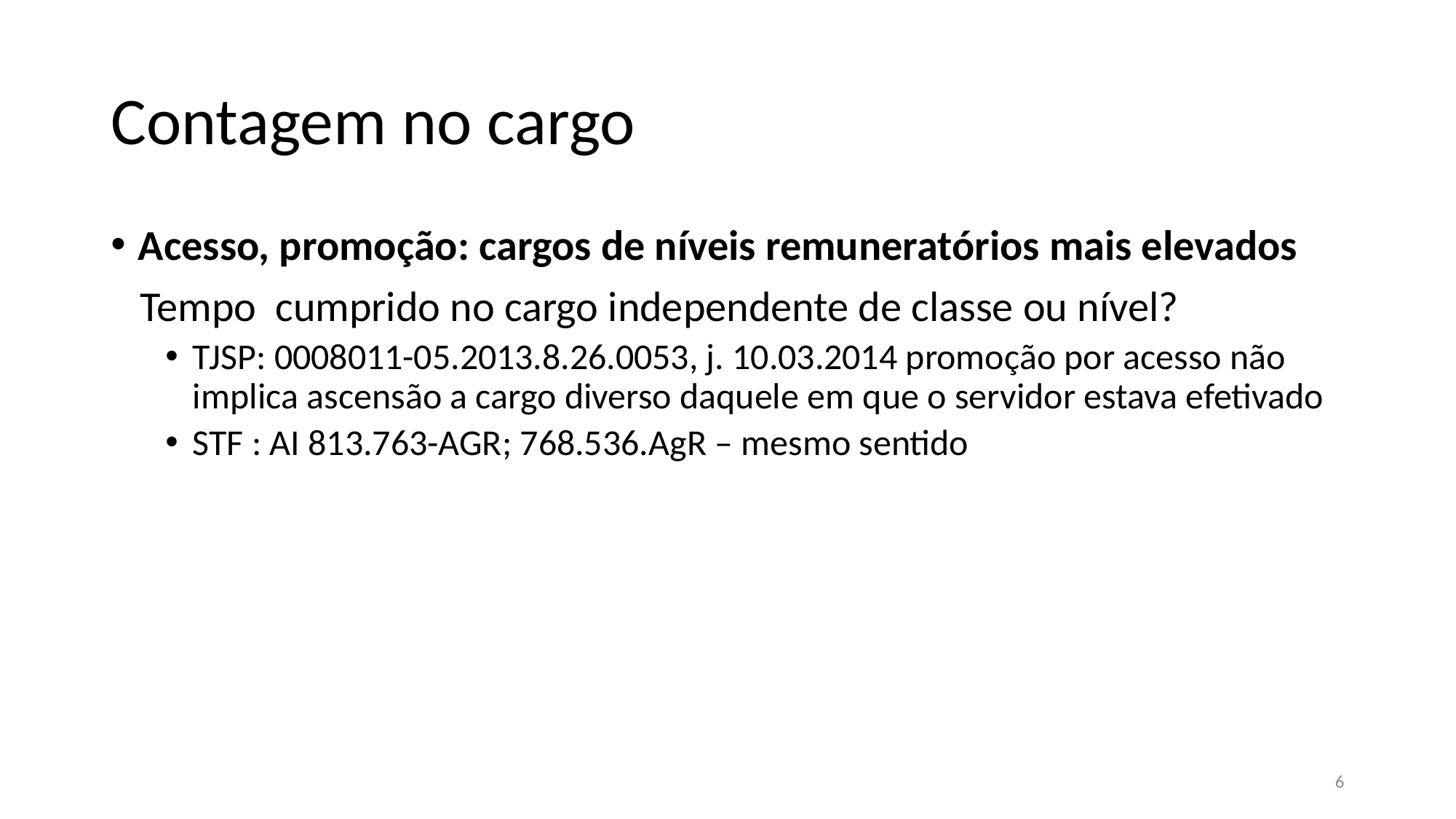

# Contagem no cargo
Acesso, promoção: cargos de níveis remuneratórios mais elevados
   Tempo  cumprido no cargo independente de classe ou nível?
TJSP: 0008011-05.2013.8.26.0053, j. 10.03.2014 promoção por acesso não implica ascensão a cargo diverso daquele em que o servidor estava efetivado
STF : AI 813.763-AGR; 768.536.AgR – mesmo sentido

6